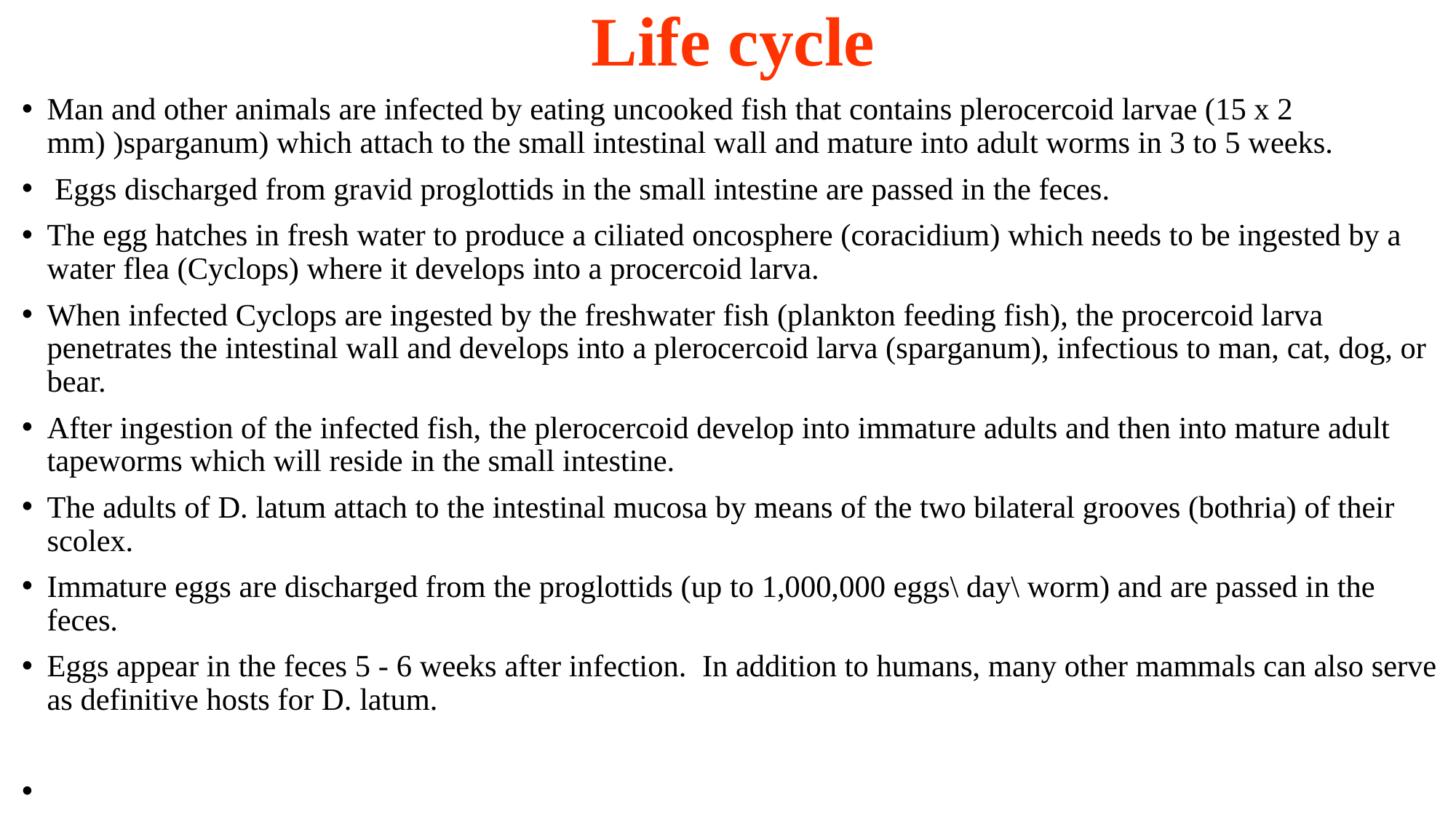

Life cycle
Man and other animals are infected by eating uncooked fish that contains plerocercoid larvae (15 x 2 mm) )sparganum) which attach to the small intestinal wall and mature into adult worms in 3 to 5 weeks.
 Eggs discharged from gravid proglottids in the small intestine are passed in the feces.
The egg hatches in fresh water to produce a ciliated oncosphere (coracidium) which needs to be ingested by a water flea (Cyclops) where it develops into a procercoid larva.
When infected Cyclops are ingested by the freshwater fish (plankton feeding fish), the procercoid larva penetrates the intestinal wall and develops into a plerocercoid larva (sparganum), infectious to man, cat, dog, or bear.
After ingestion of the infected fish, the plerocercoid develop into immature adults and then into mature adult tapeworms which will reside in the small intestine.
The adults of D. latum attach to the intestinal mucosa by means of the two bilateral grooves (bothria) of their scolex.
Immature eggs are discharged from the proglottids (up to 1,000,000 eggs\ day\ worm) and are passed in the feces.
Eggs appear in the feces 5 - 6 weeks after infection.  In addition to humans, many other mammals can also serve as definitive hosts for D. latum.